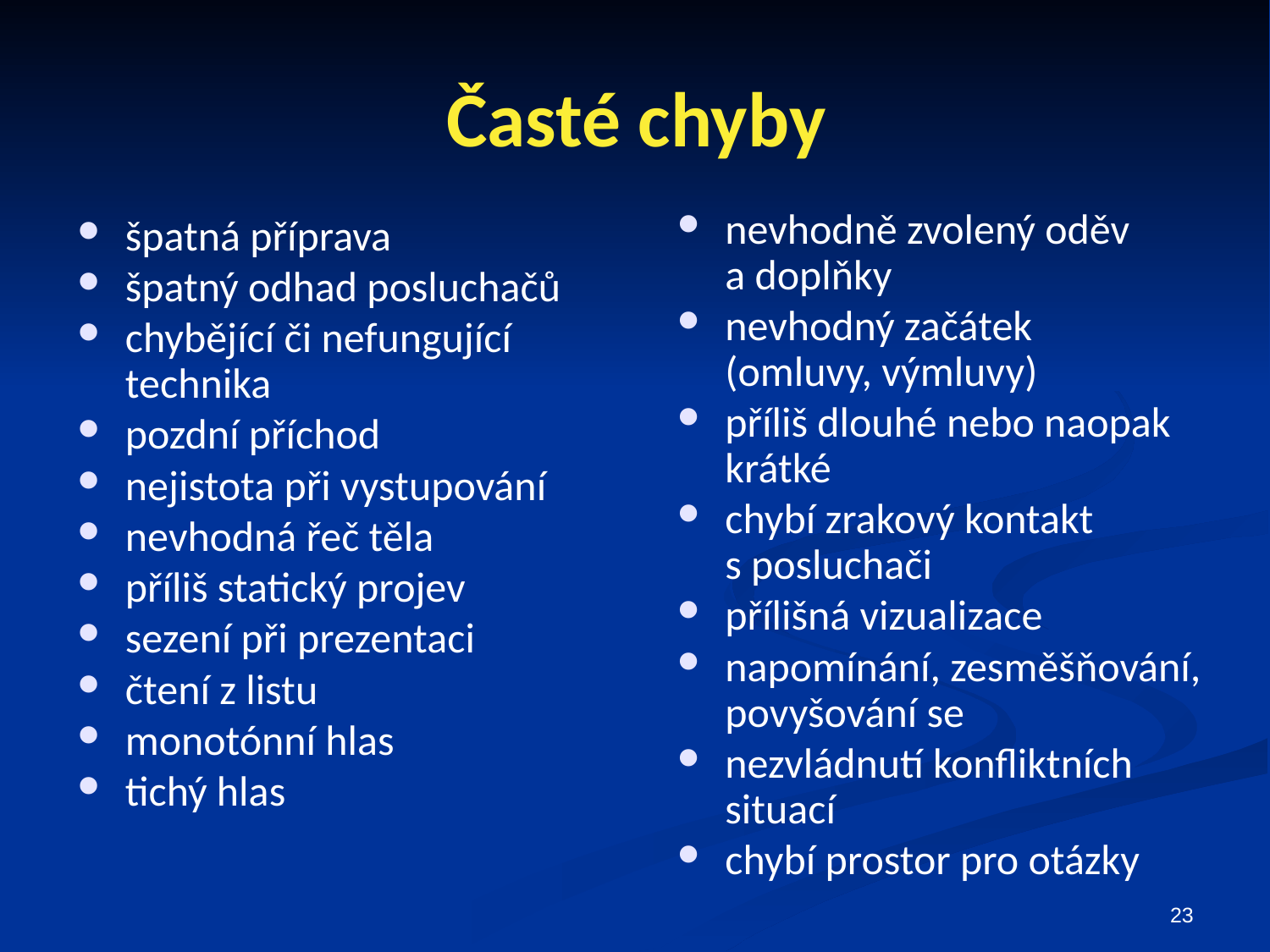

# Časté chyby
nevhodně zvolený oděv
a doplňky
nevhodný začátek
(omluvy, výmluvy)
příliš dlouhé nebo naopak krátké
chybí zrakový kontakt
s posluchači
přílišná vizualizace
napomínání, zesměšňování, povyšování se
nezvládnutí konfliktních situací
chybí prostor pro otázky

špatná příprava
špatný odhad posluchačů
chybějící či nefungující technika
pozdní příchod
nejistota při vystupování
nevhodná řeč těla
příliš statický projev
sezení při prezentaci
čtení z listu
monotónní hlas
tichý hlas
23